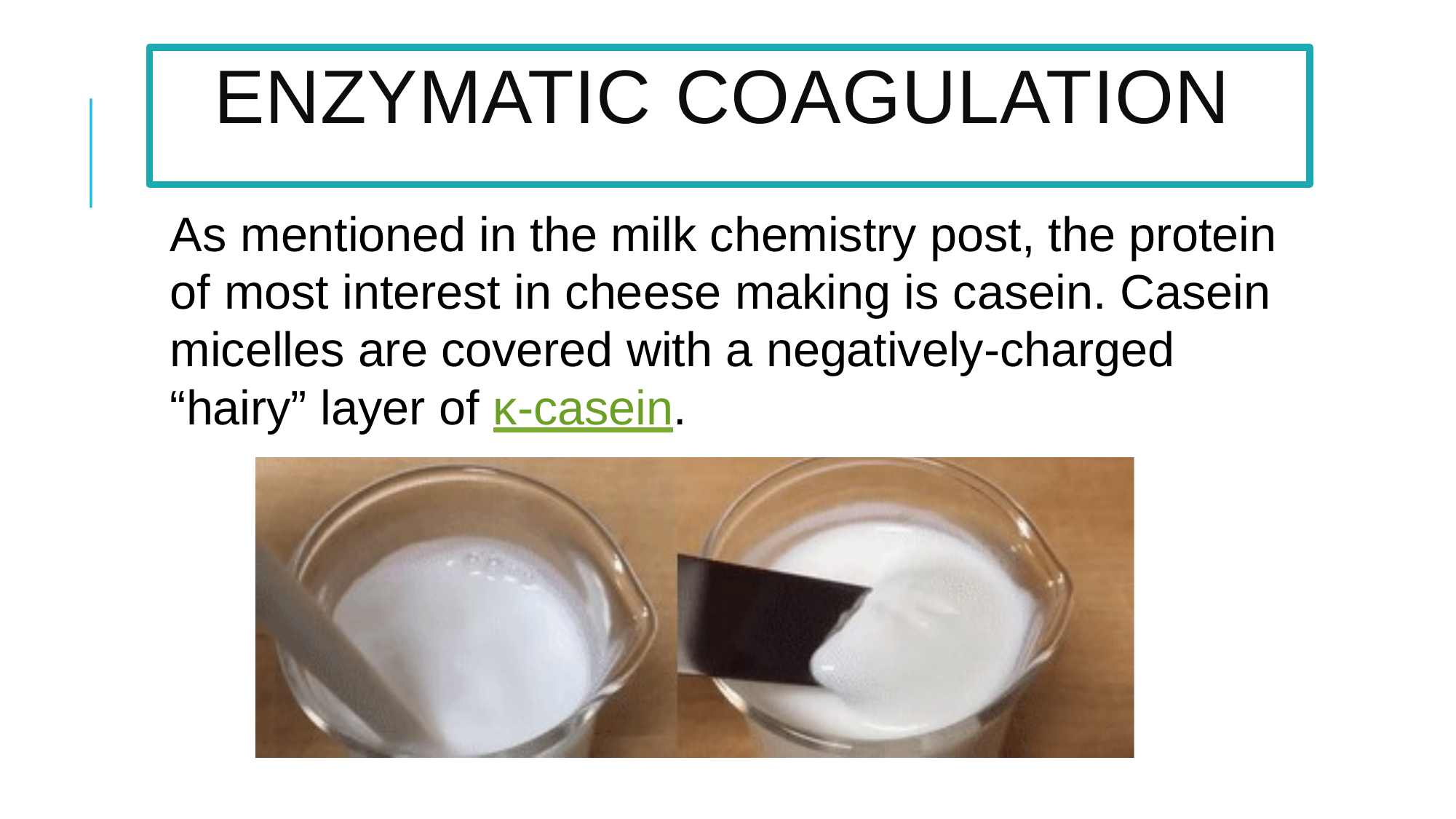

# ENZYMATIC COAGULATION
As mentioned in the milk chemistry post, the protein  of most interest in cheese making is casein. Casein  micelles are covered with a negatively-charged  “hairy” layer of κ-casein.